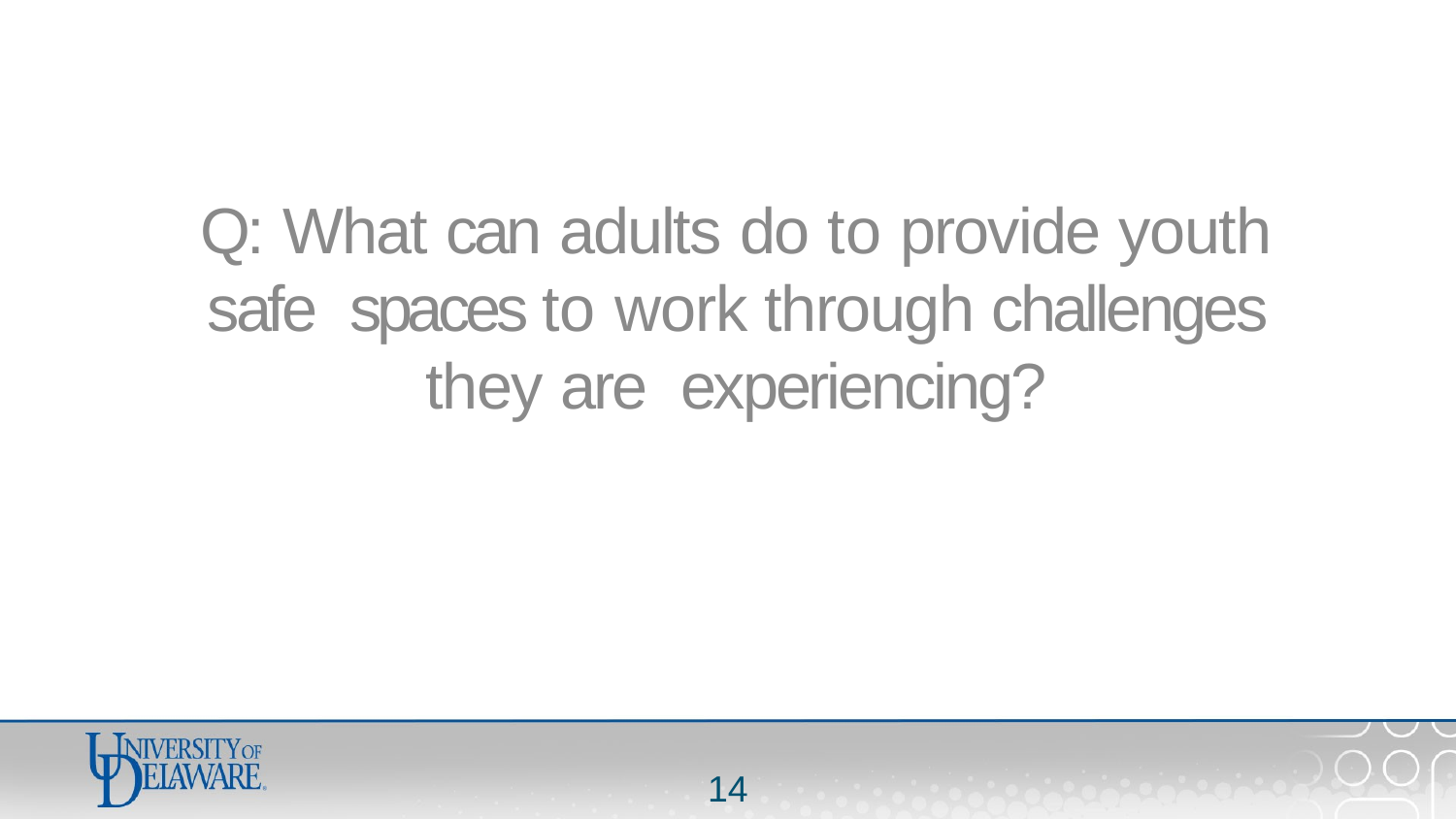

# Q: What can adults do to provide youth safe  spaces to work through challenges they are  experiencing?
14